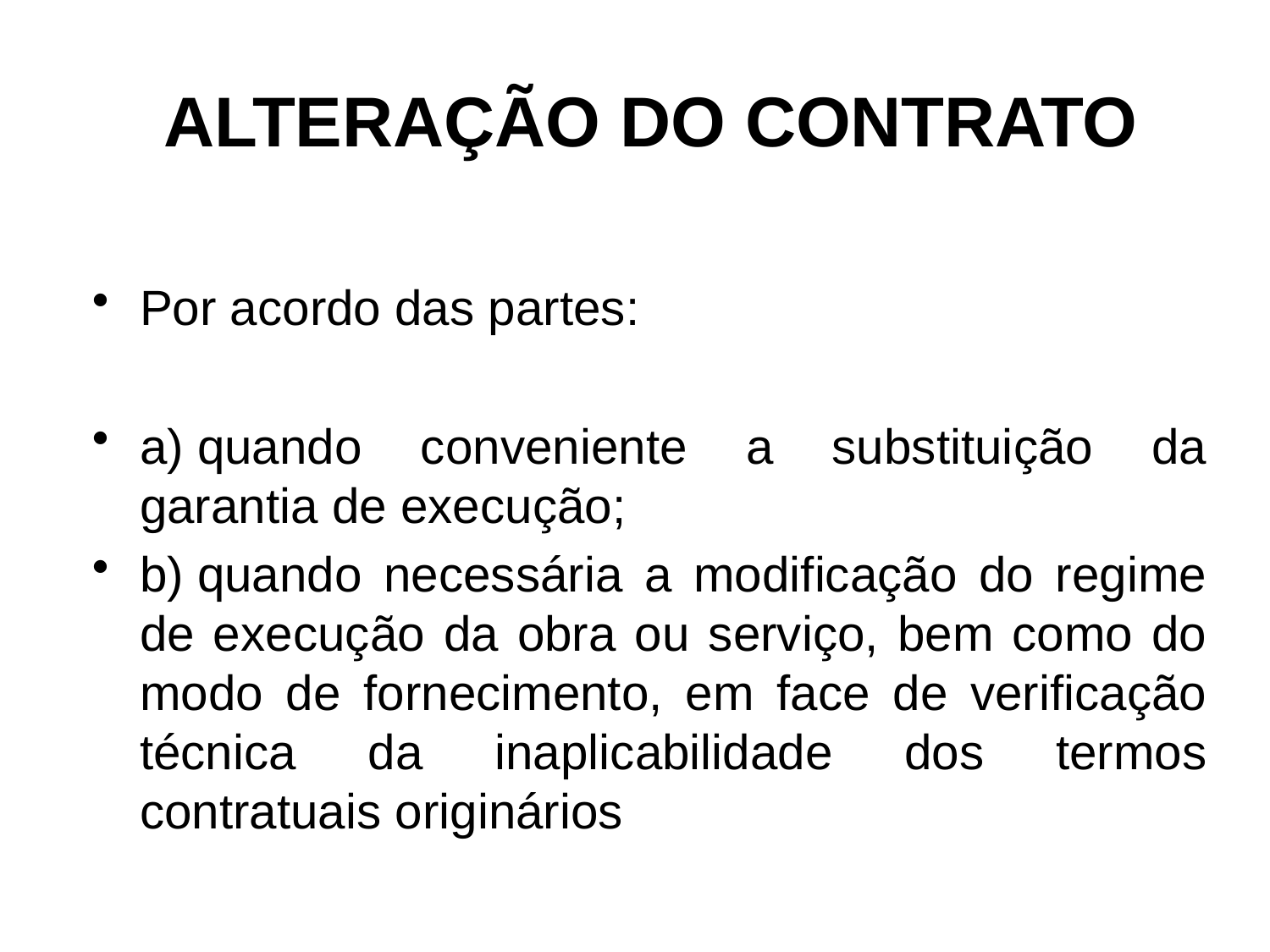

# ALTERAÇÃO DO CONTRATO

Por acordo das partes:

a) quando conveniente a substituição da garantia de execução;
b) quando necessária a modificação do regime de execução da obra ou serviço, bem como do modo de fornecimento, em face de verificação técnica da inaplicabilidade dos termos contratuais originários